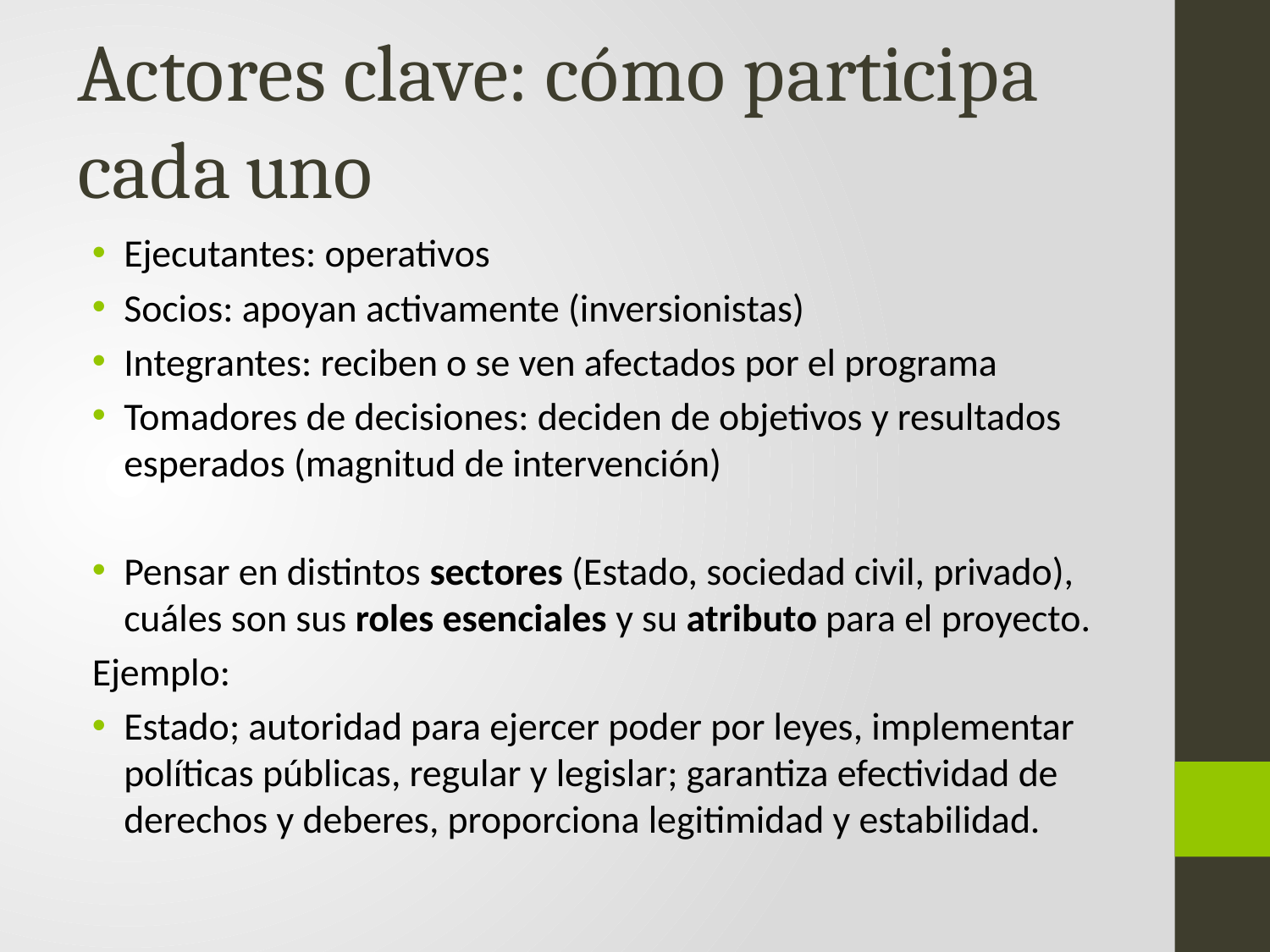

# Actores clave: cómo participa cada uno
Ejecutantes: operativos
Socios: apoyan activamente (inversionistas)
Integrantes: reciben o se ven afectados por el programa
Tomadores de decisiones: deciden de objetivos y resultados esperados (magnitud de intervención)

Pensar en distintos sectores (Estado, sociedad civil, privado), cuáles son sus roles esenciales y su atributo para el proyecto.
Ejemplo:
Estado; autoridad para ejercer poder por leyes, implementar políticas públicas, regular y legislar; garantiza efectividad de derechos y deberes, proporciona legitimidad y estabilidad.